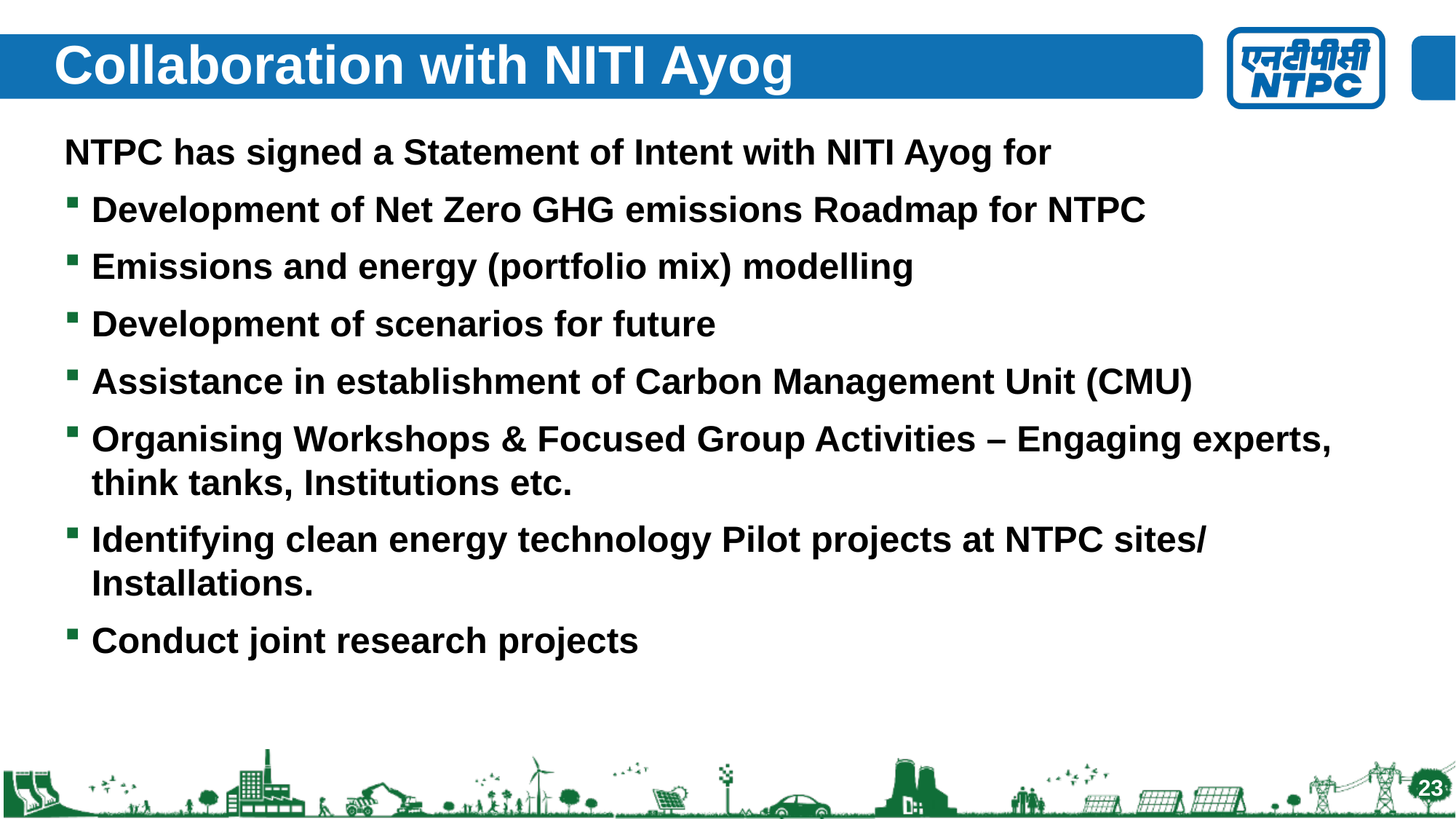

# Collaboration with NITI Ayog
NTPC has signed a Statement of Intent with NITI Ayog for
Development of Net Zero GHG emissions Roadmap for NTPC
Emissions and energy (portfolio mix) modelling
Development of scenarios for future
Assistance in establishment of Carbon Management Unit (CMU)
Organising Workshops & Focused Group Activities – Engaging experts, think tanks, Institutions etc.
Identifying clean energy technology Pilot projects at NTPC sites/ Installations.
Conduct joint research projects

23